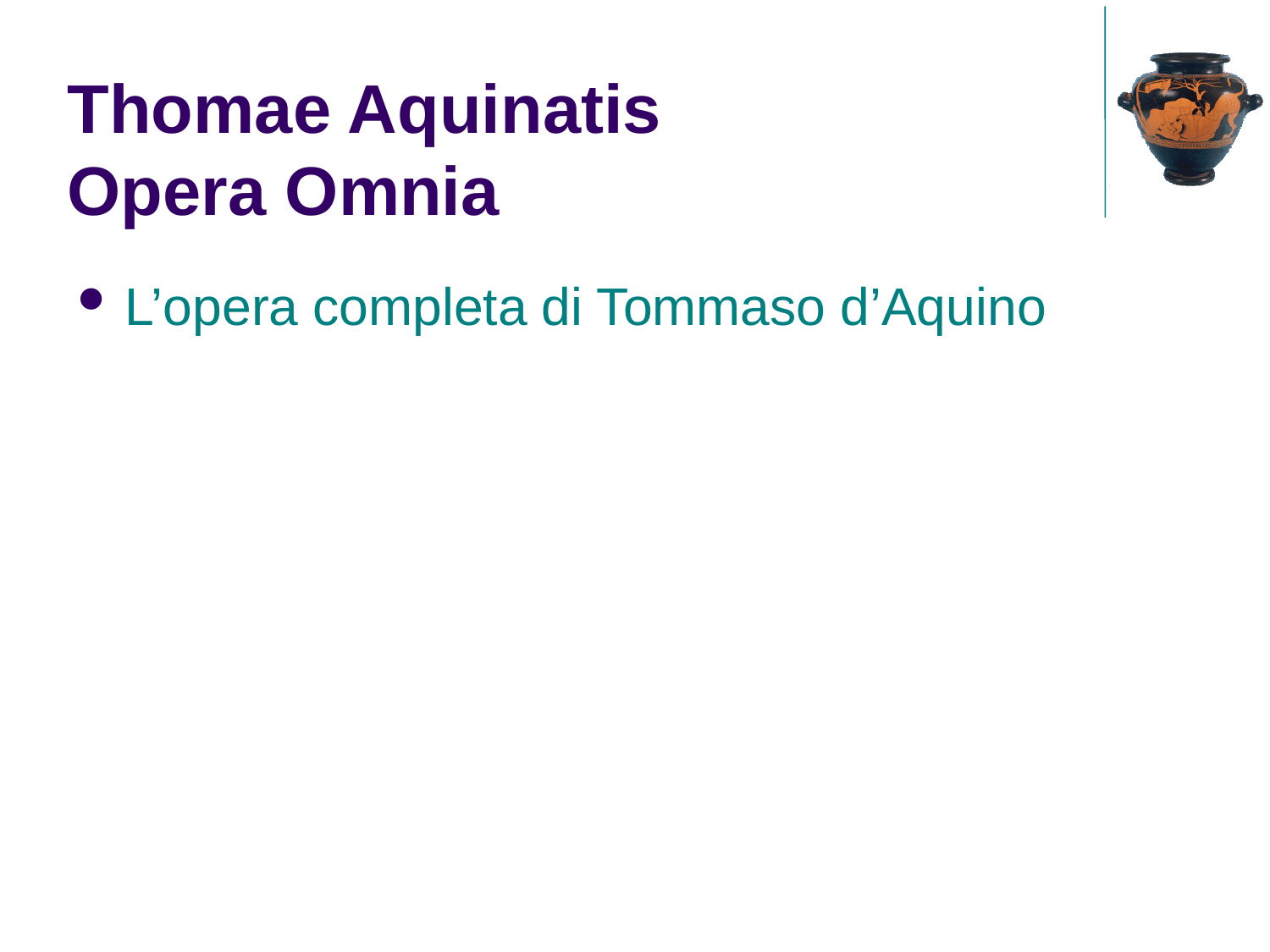

Thomae Aquinatis
Opera Omnia
L’opera completa di Tommaso d’Aquino